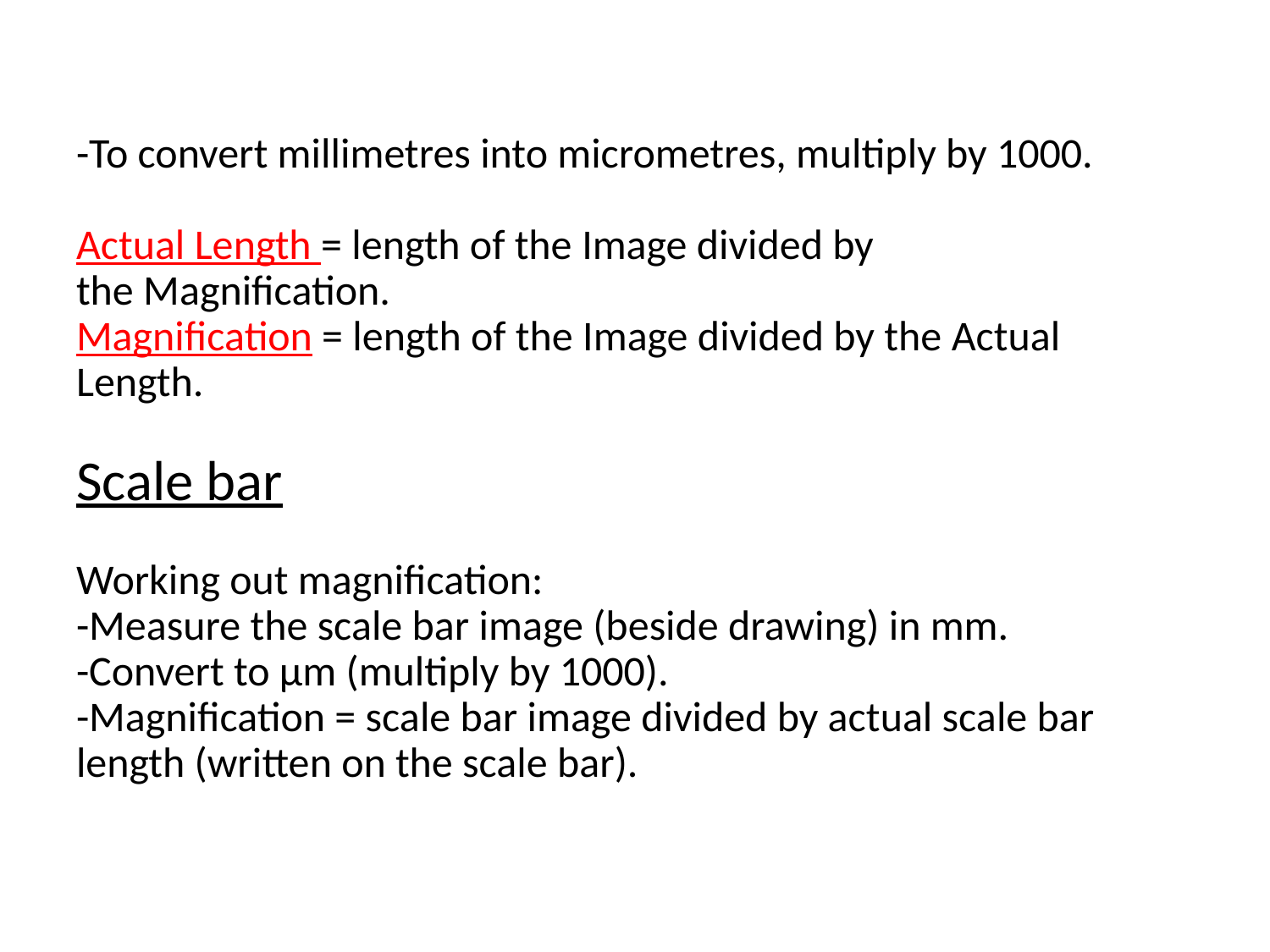

# -To convert millimetres into micrometres, multiply by 1000. Actual Length = length of the Image divided by the Magnification. Magnification = length of the Image divided by the Actual Length. Scale bar Working out magnification: -Measure the scale bar image (beside drawing) in mm. -Convert to µm (multiply by 1000). -Magnification = scale bar image divided by actual scale bar length (written on the scale bar).